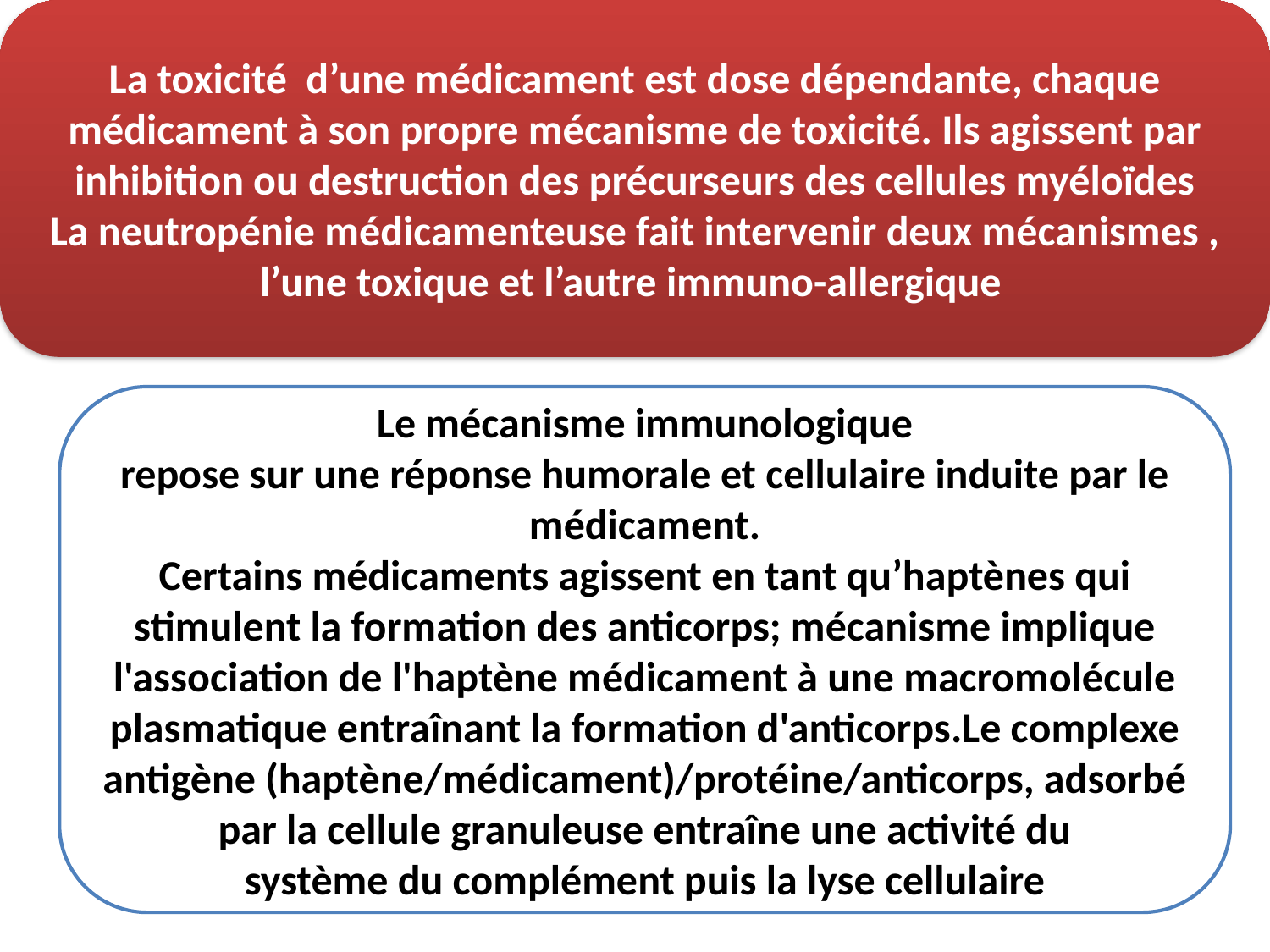

La toxicité  d’une médicament est dose dépendante, chaque médicament à son propre mécanisme de toxicité. Ils agissent par inhibition ou destruction des précurseurs des cellules myéloïdes
La neutropénie médicamenteuse fait intervenir deux mécanismes , l’une toxique et l’autre immuno-allergique
Le mécanisme immunologique
repose sur une réponse humorale et cellulaire induite par le médicament.
Certains médicaments agissent en tant qu’haptènes qui stimulent la formation des anticorps; mécanisme implique l'association de l'haptène médicament à une macromolécule
plasmatique entraînant la formation d'anticorps.Le complexe antigène (haptène/médicament)/protéine/anticorps, adsorbé par la cellule granuleuse entraîne une activité du
système du complément puis la lyse cellulaire